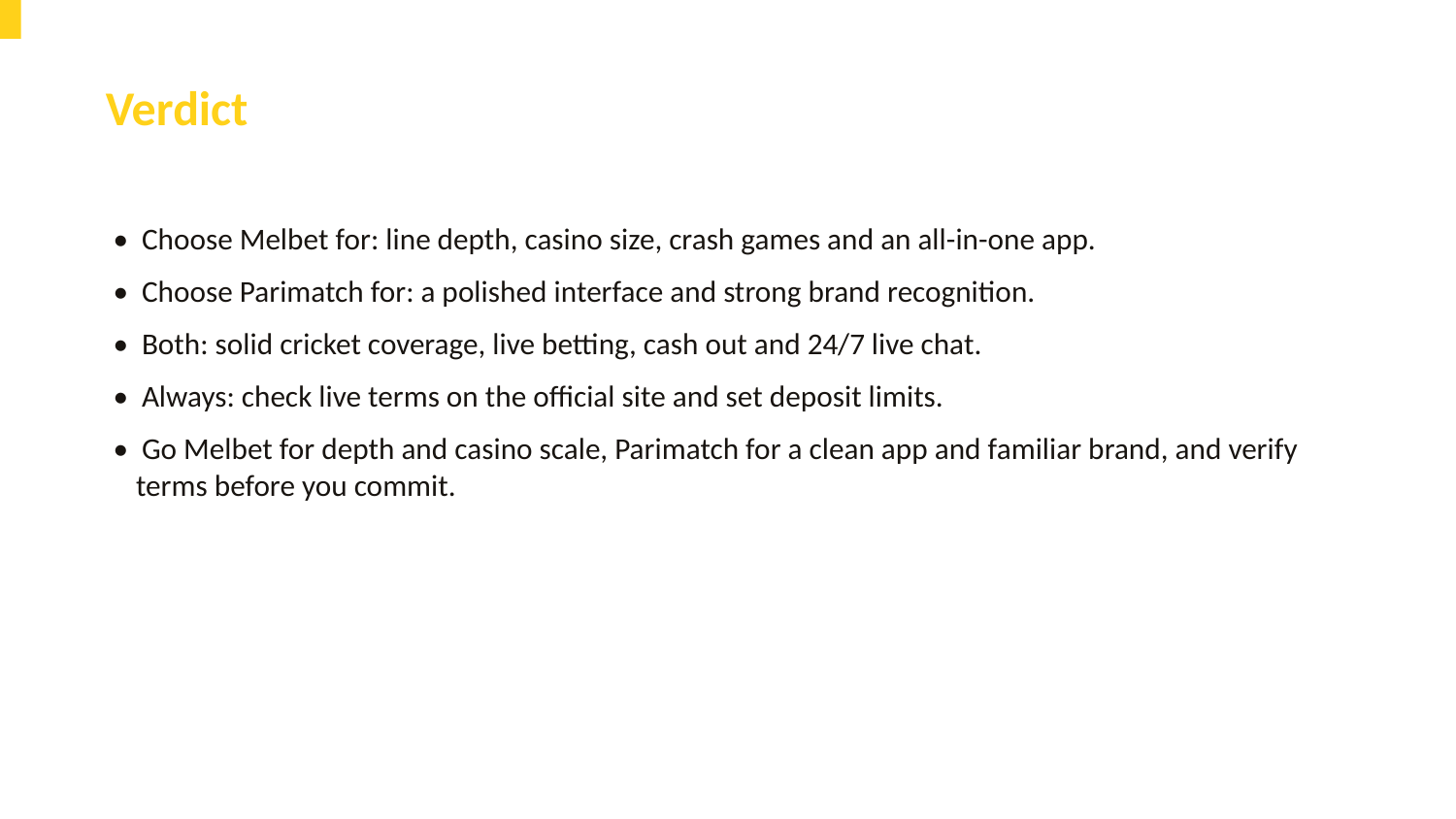

Verdict
•  Choose Melbet for: line depth, casino size, crash games and an all-in-one app.
•  Choose Parimatch for: a polished interface and strong brand recognition.
•  Both: solid cricket coverage, live betting, cash out and 24/7 live chat.
•  Always: check live terms on the official site and set deposit limits.
•  Go Melbet for depth and casino scale, Parimatch for a clean app and familiar brand, and verify terms before you commit.